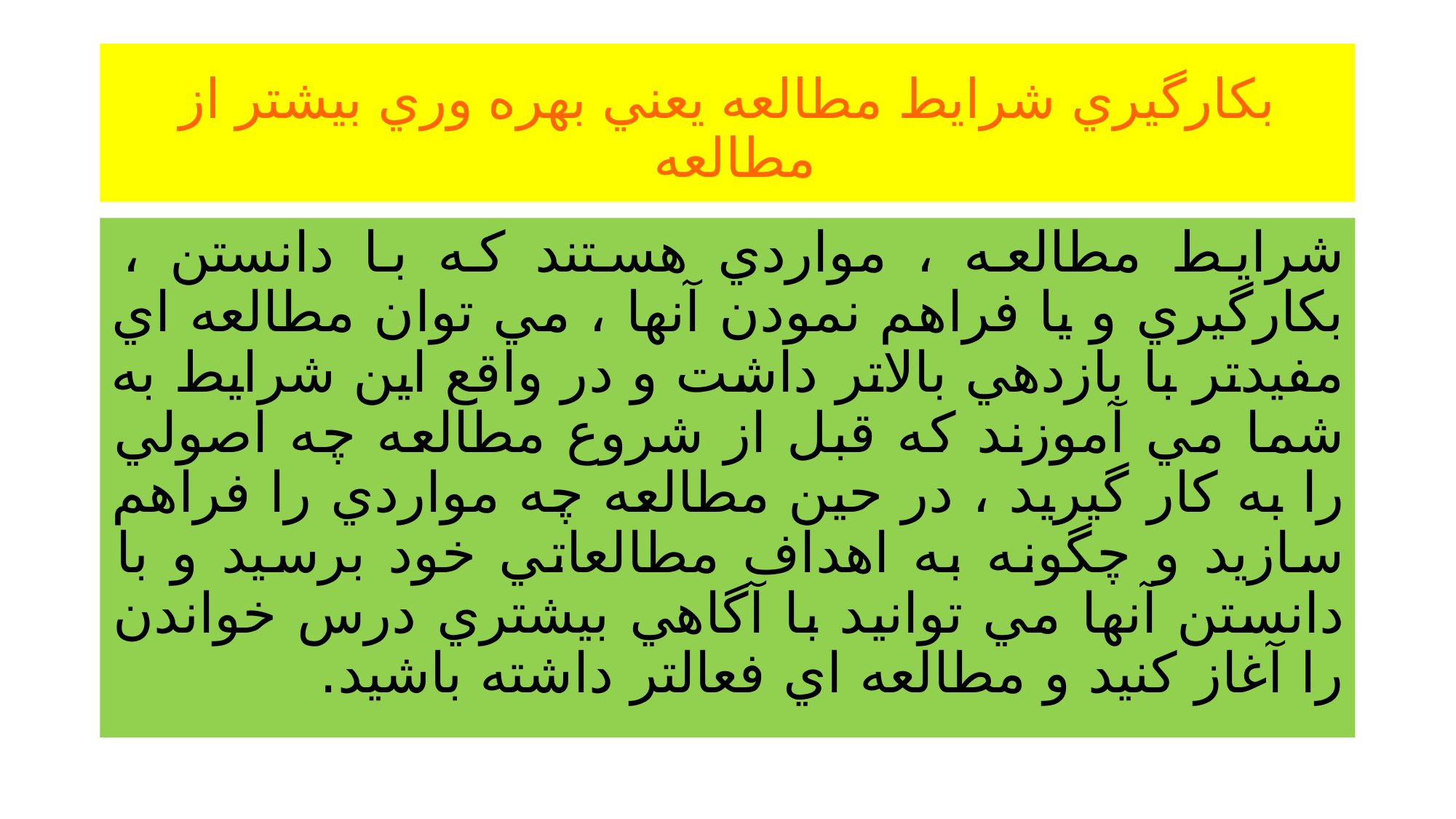

# بكارگيري شرايط مطالعه يعني بهره وري بيشتر از مطالعه
شرايط مطالعه ، مواردي هستند كه با دانستن ، بكارگيري و يا فراهم نمودن آنها ، مي توان مطالعه اي مفيدتر با بازدهي بالاتر داشت و در واقع اين شرايط به شما مي آموزند كه قبل از شروع مطالعه چه اصولي را به كار گيريد ، در حين مطالعه چه مواردي را فراهم سازيد و چگونه به اهداف مطالعاتي خود برسيد و با دانستن آنها مي توانيد با آگاهي بيشتري درس خواندن را آغاز كنيد و مطالعه اي فعالتر داشته باشيد.